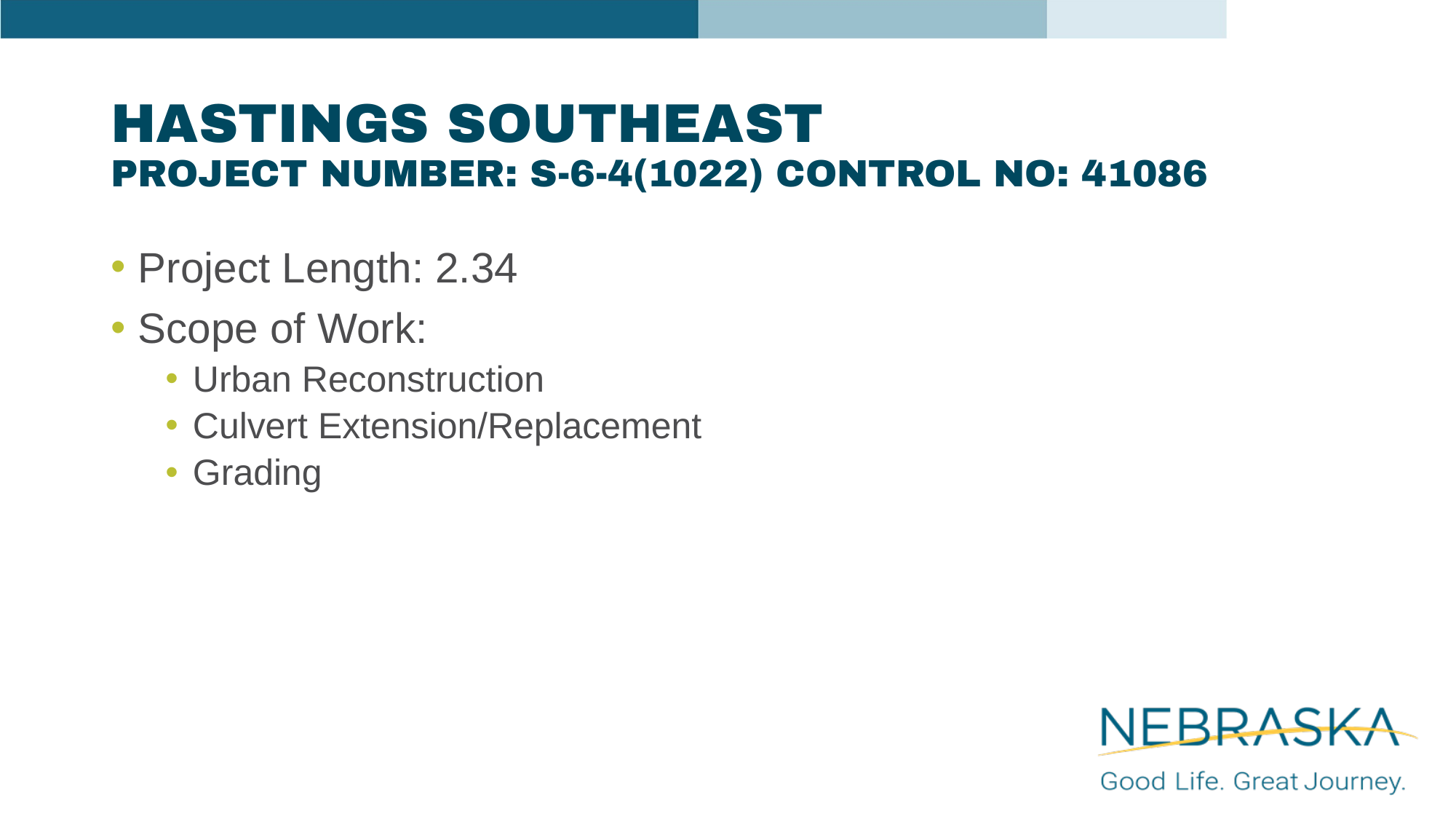

# Hastings Southeast Project Number: S-6-4(1022) Control No: 41086
Project Length: 2.34
Scope of Work:
Urban Reconstruction
Culvert Extension/Replacement
Grading